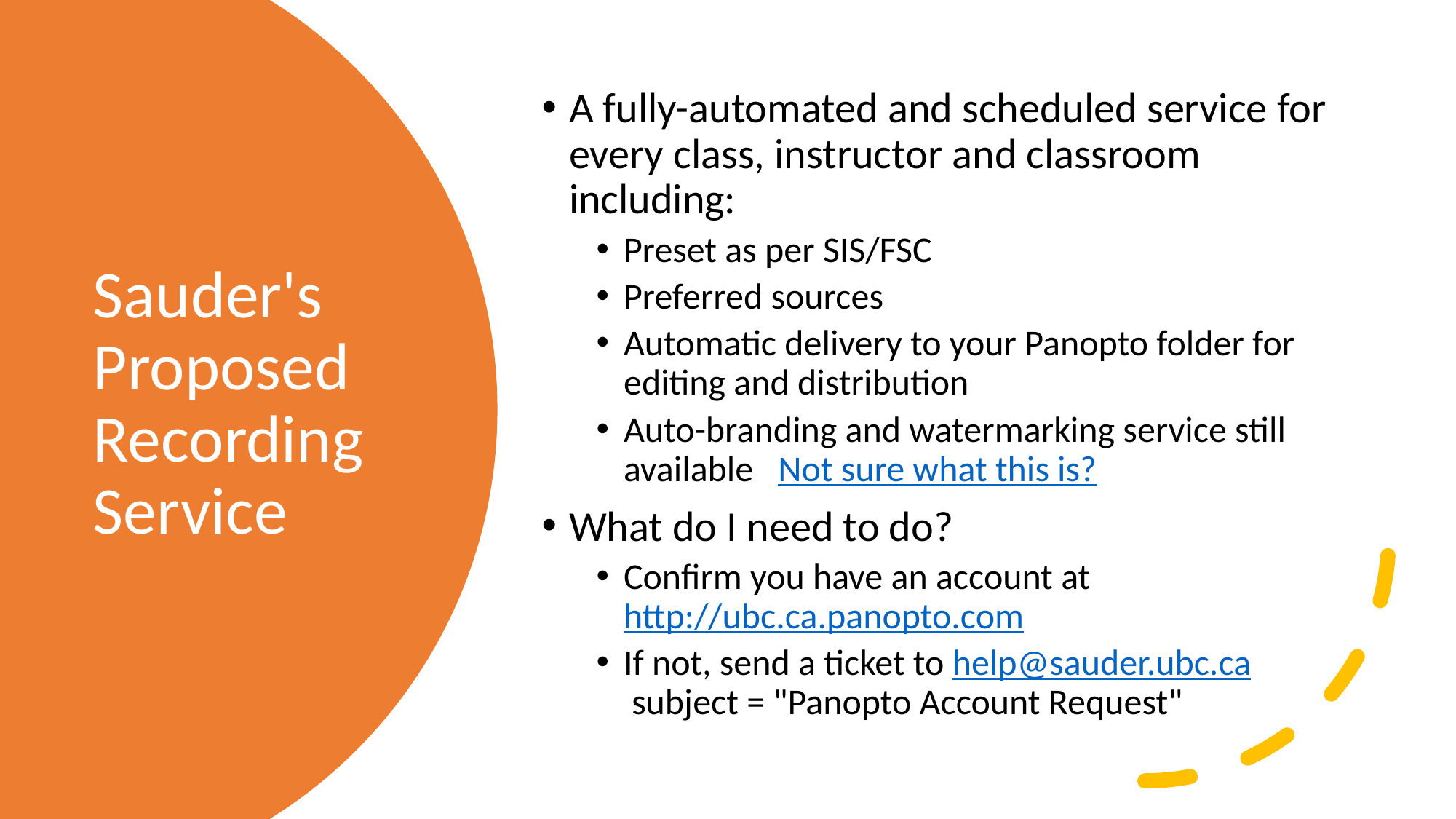

A fully-automated and scheduled service for every class, instructor and classroom including:
Preset as per SIS/FSC
Preferred sources
Automatic delivery to your Panopto folder for editing and distribution
Auto-branding and watermarking service still available   Not sure what this is?
What do I need to do?
Confirm you have an account at http://ubc.ca.panopto.com
If not, send a ticket to help@sauder.ubc.ca subject = "Panopto Account Request"
# Sauder's Proposed Recording Service